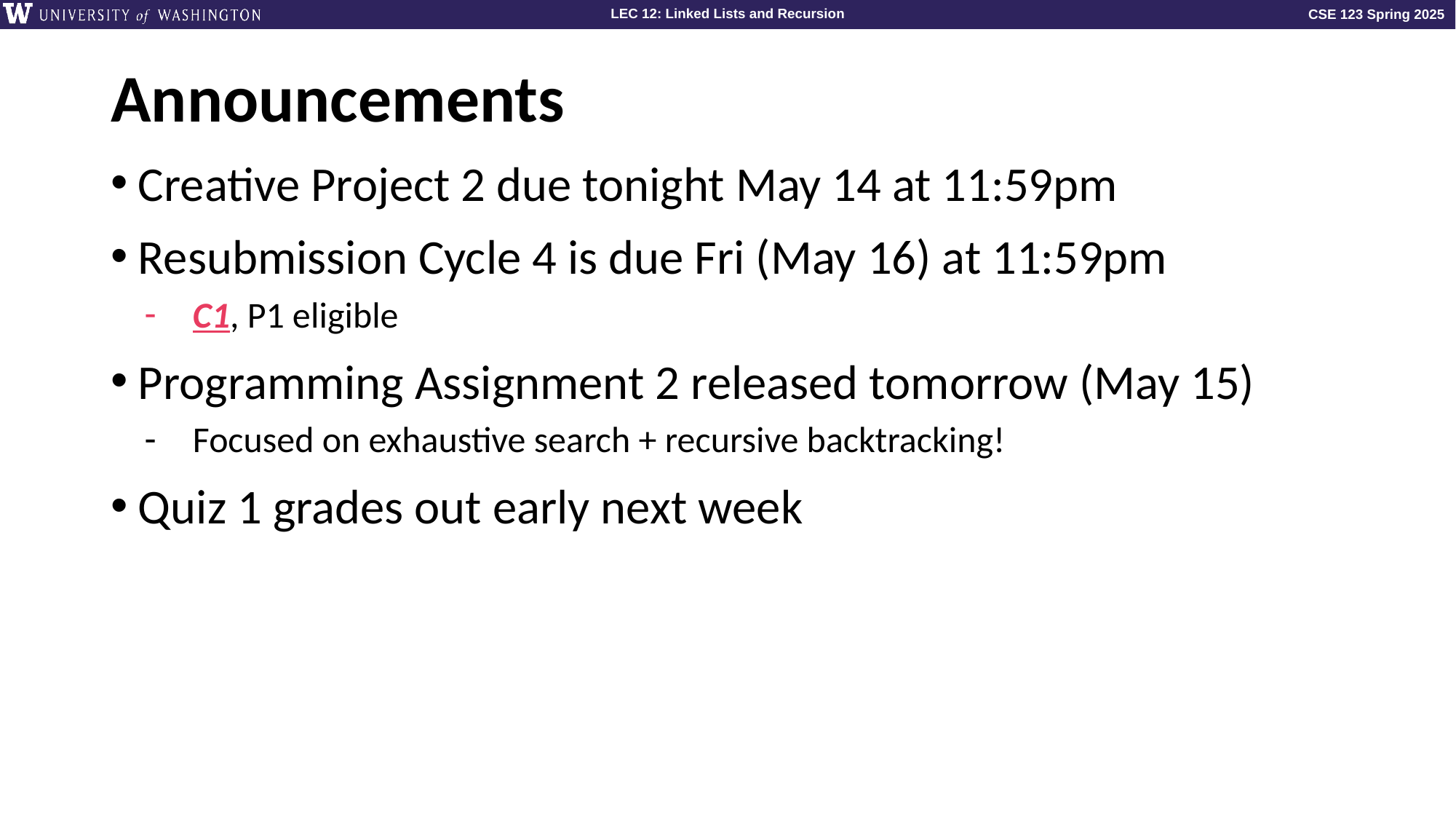

# Announcements
Creative Project 2 due tonight May 14 at 11:59pm
Resubmission Cycle 4 is due Fri (May 16) at 11:59pm
C1, P1 eligible
Programming Assignment 2 released tomorrow (May 15)
Focused on exhaustive search + recursive backtracking!
Quiz 1 grades out early next week